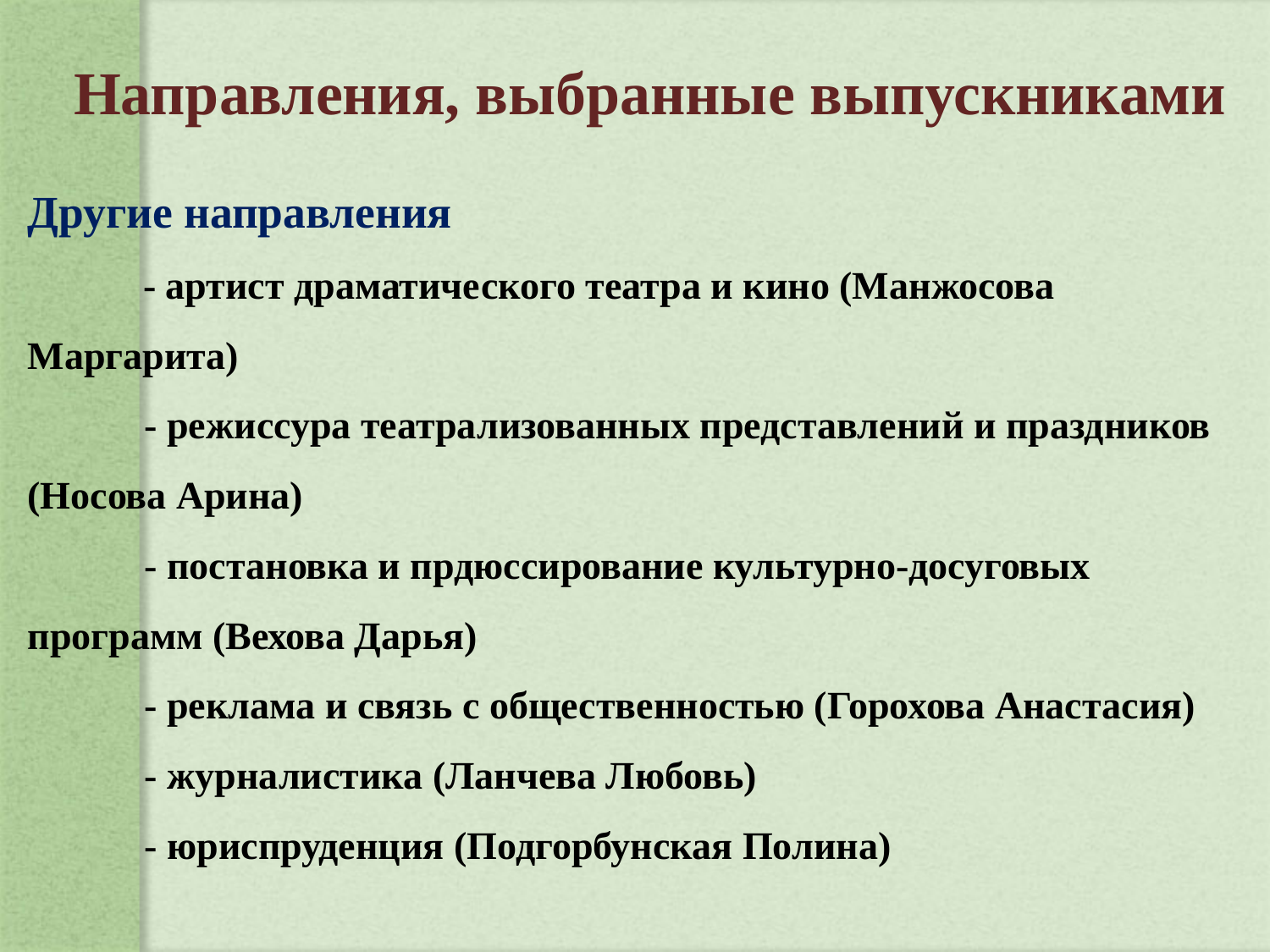

# Направления, выбранные выпускниками
Другие направления
                     - артист драматического театра и кино (Манжосова Маргарита)
            - режиссура театрализованных представлений и праздников (Носова Арина)
            - постановка и прдюссирование культурно-досуговых программ (Вехова Дарья)
            - реклама и связь с общественностью (Горохова Анастасия)
            - журналистика (Ланчева Любовь)
            - юриспруденция (Подгорбунская Полина)